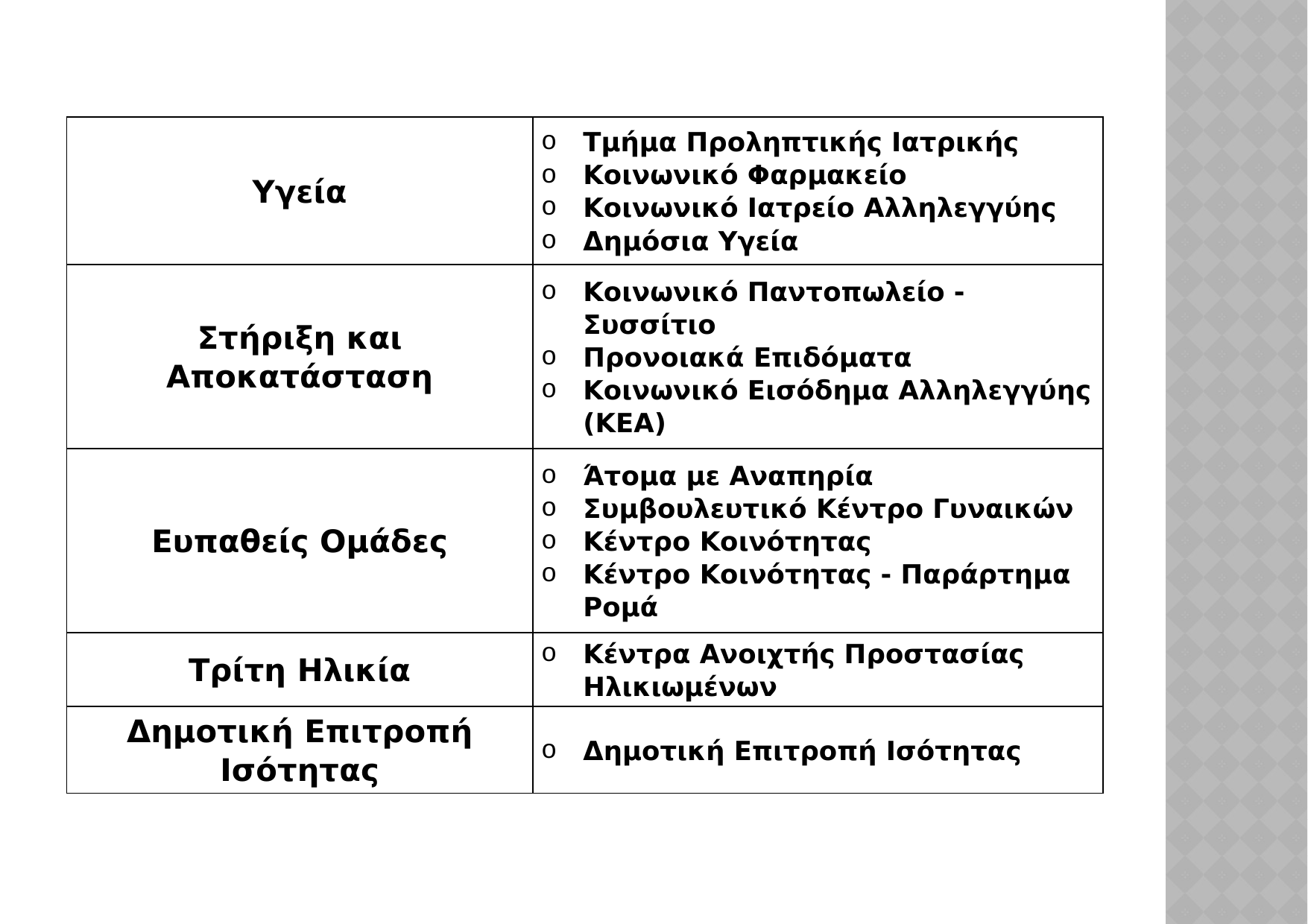

| Υγεία | Τμήμα Προληπτικής Ιατρικής Κοινωνικό Φαρμακείο Κοινωνικό Ιατρείο Αλληλεγγύης Δημόσια Υγεία |
| --- | --- |
| Στήριξη και Αποκατάσταση | Κοινωνικό Παντοπωλείο - Συσσίτιο Προνοιακά Επιδόματα Κοινωνικό Εισόδημα Αλληλεγγύης (ΚΕΑ) |
| Ευπαθείς Ομάδες | Άτομα με Αναπηρία Συμβουλευτικό Κέντρο Γυναικών Κέντρο Κοινότητας Κέντρο Κοινότητας - Παράρτημα Ρομά |
| Τρίτη Ηλικία | Κέντρα Ανοιχτής Προστασίας Ηλικιωμένων |
| Δημοτική Επιτροπή Ισότητας | Δημοτική Επιτροπή Ισότητας |